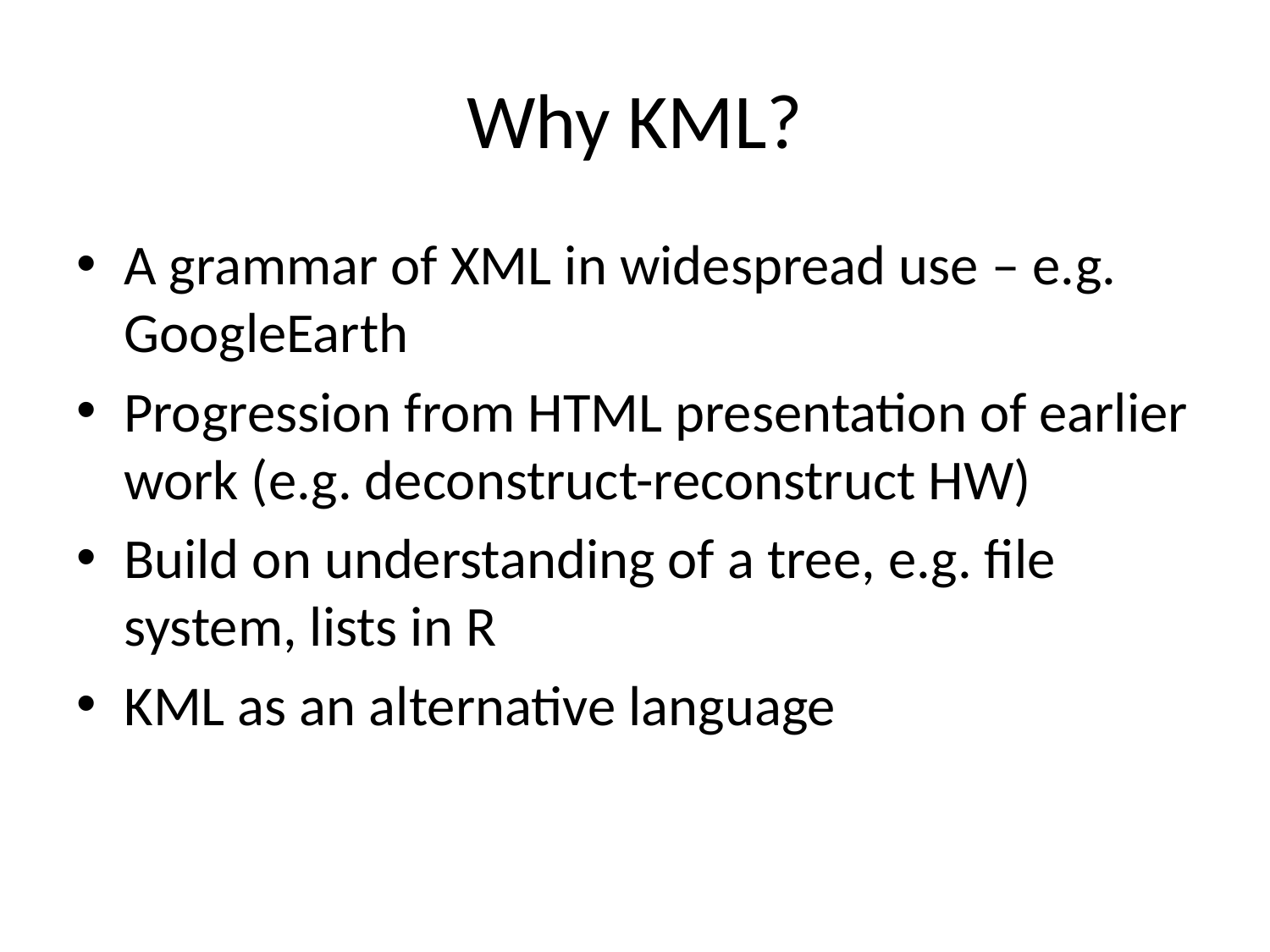

# Why KML?
A grammar of XML in widespread use – e.g. GoogleEarth
Progression from HTML presentation of earlier work (e.g. deconstruct-reconstruct HW)
Build on understanding of a tree, e.g. file system, lists in R
KML as an alternative language